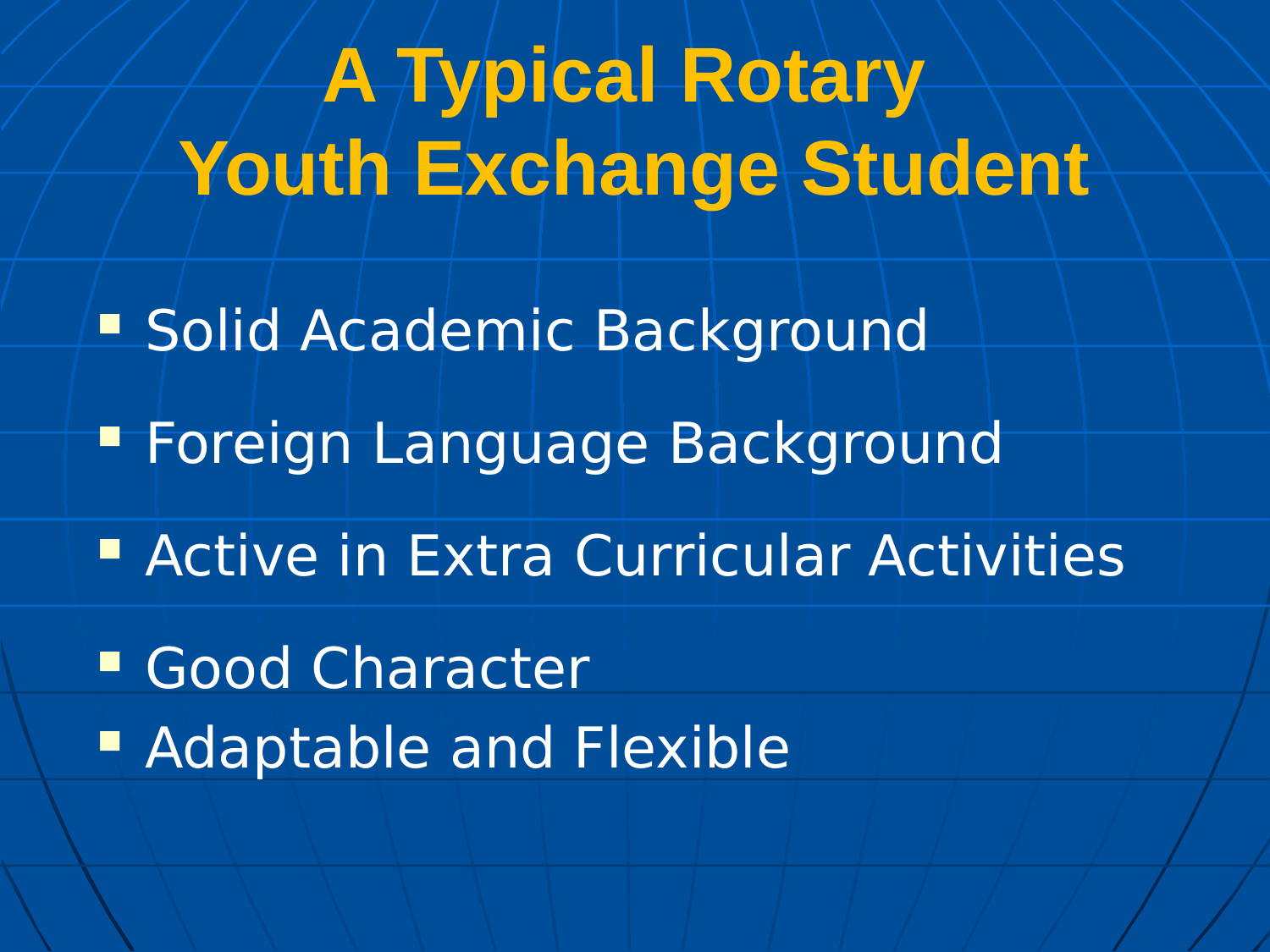

# A Typical Rotary Youth Exchange Student
Solid Academic Background
Foreign Language Background
Active in Extra Curricular Activities
Good Character
Adaptable and Flexible